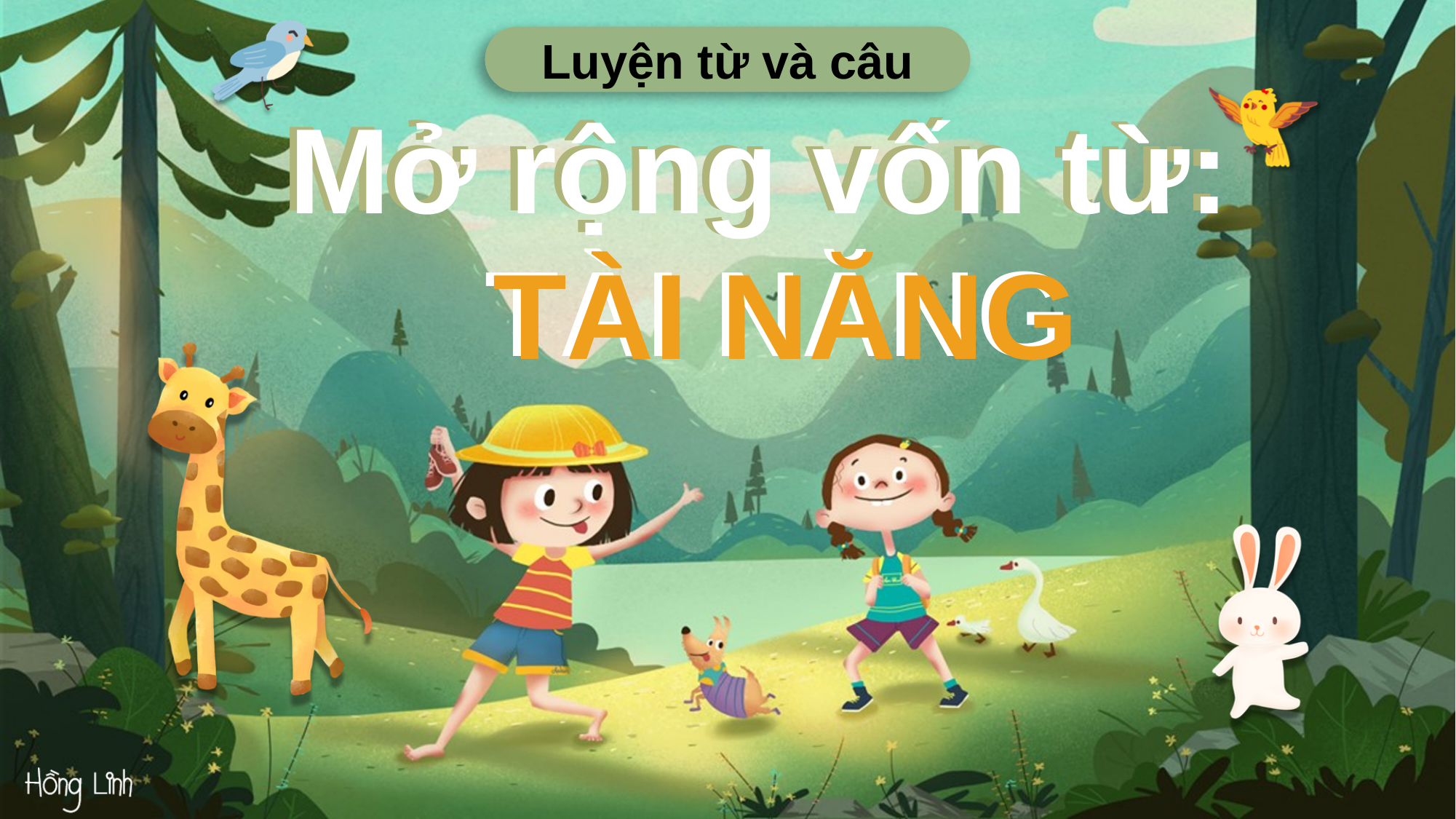

Luyện từ và câu
Mở rộng vốn từ:
TÀI NĂNG
Mở rộng vốn từ:
TÀI NĂNG